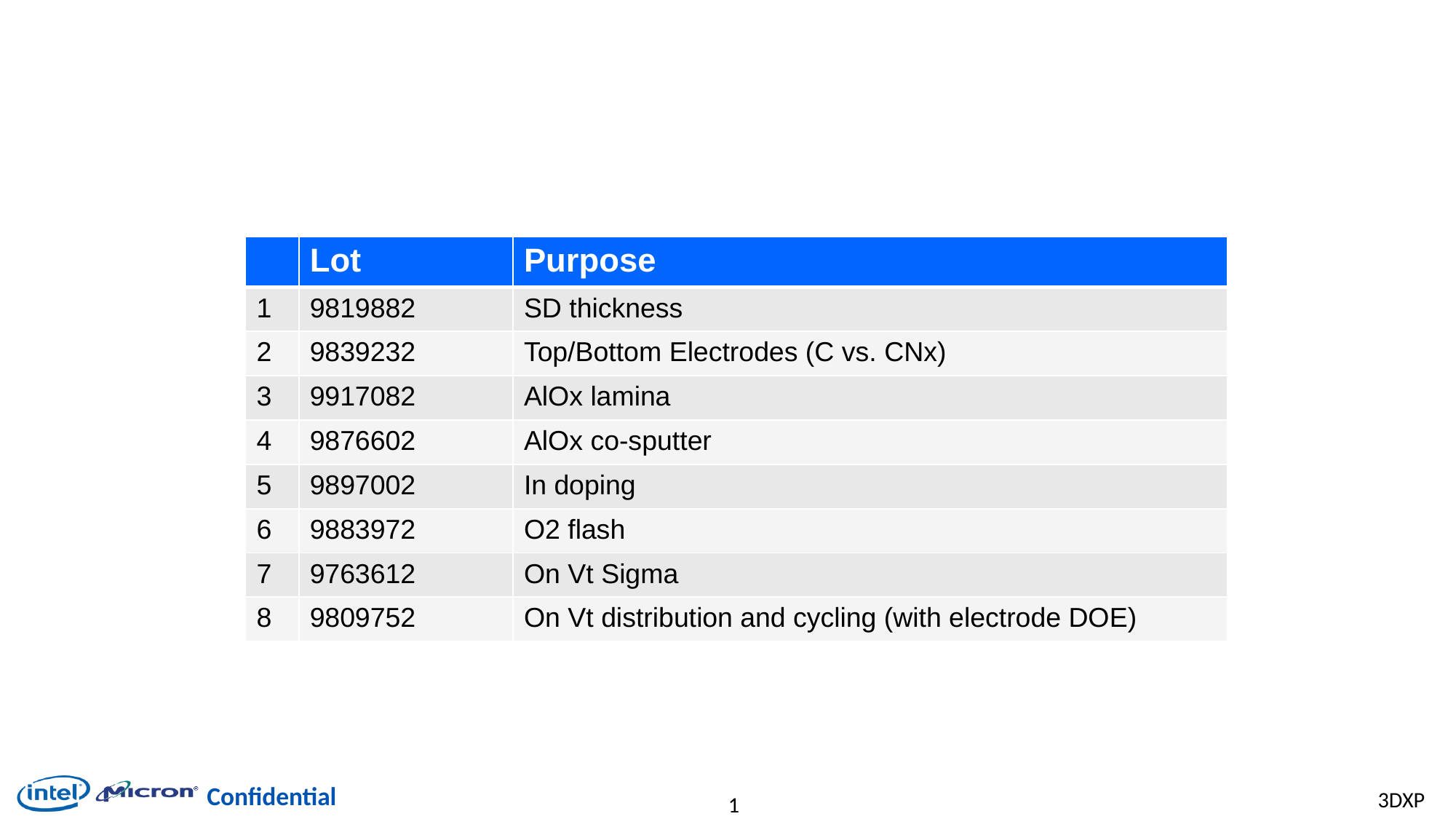

|  | Lot | Purpose |
| --- | --- | --- |
| 1 | 9819882 | SD thickness |
| 2 | 9839232 | Top/Bottom Electrodes (C vs. CNx) |
| 3 | 9917082 | AlOx lamina |
| 4 | 9876602 | AlOx co-sputter |
| 5 | 9897002 | In doping |
| 6 | 9883972 | O2 flash |
| 7 | 9763612 | On Vt Sigma |
| 8 | 9809752 | On Vt distribution and cycling (with electrode DOE) |